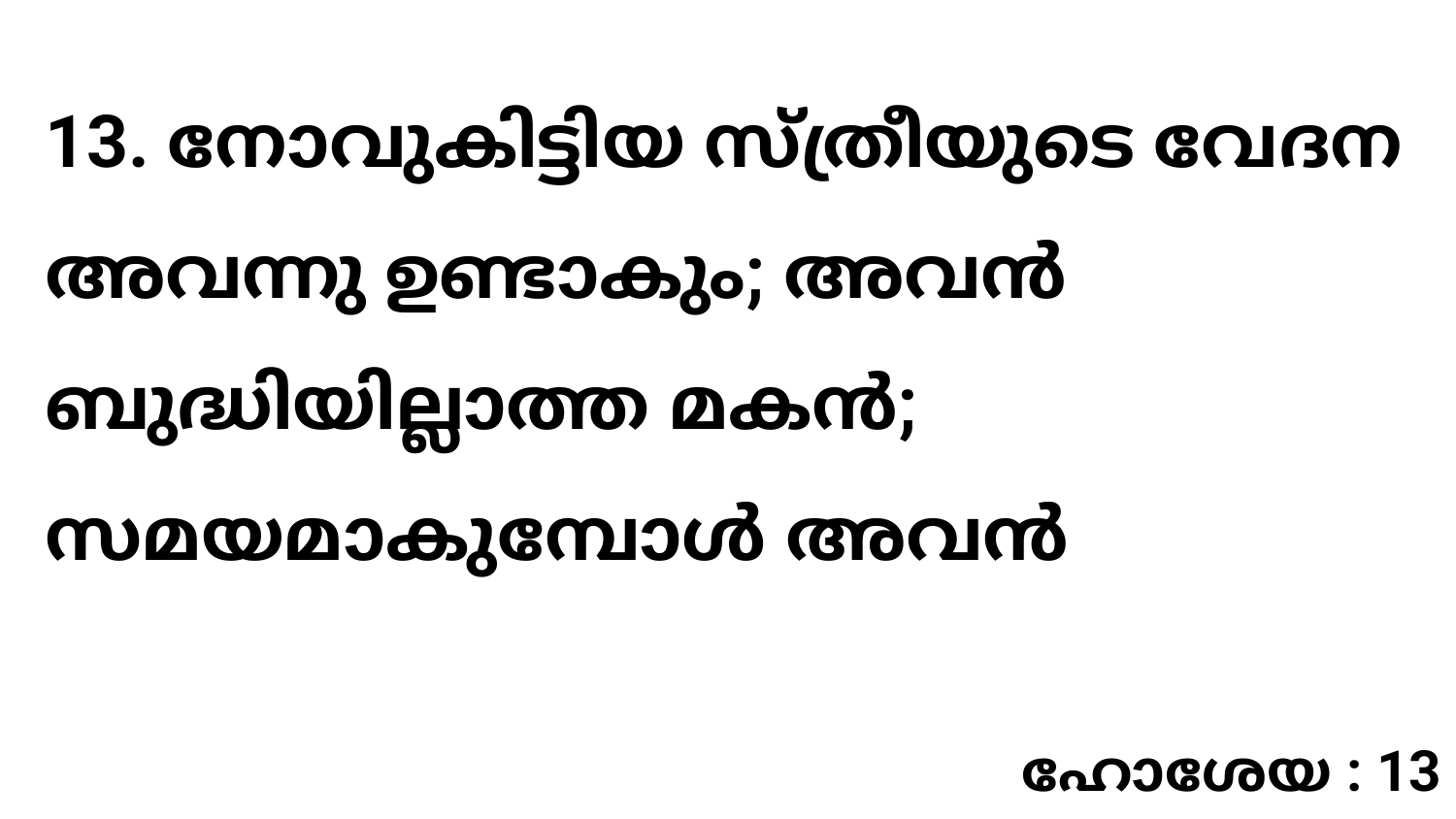

13. നോവുകിട്ടിയ സ്ത്രീയുടെ വേദന അവന്നു ഉണ്ടാകും; അവൻ ബുദ്ധിയില്ലാത്ത മകൻ; സമയമാകുമ്പോൾ അവൻ
ഹോശേയ : 13